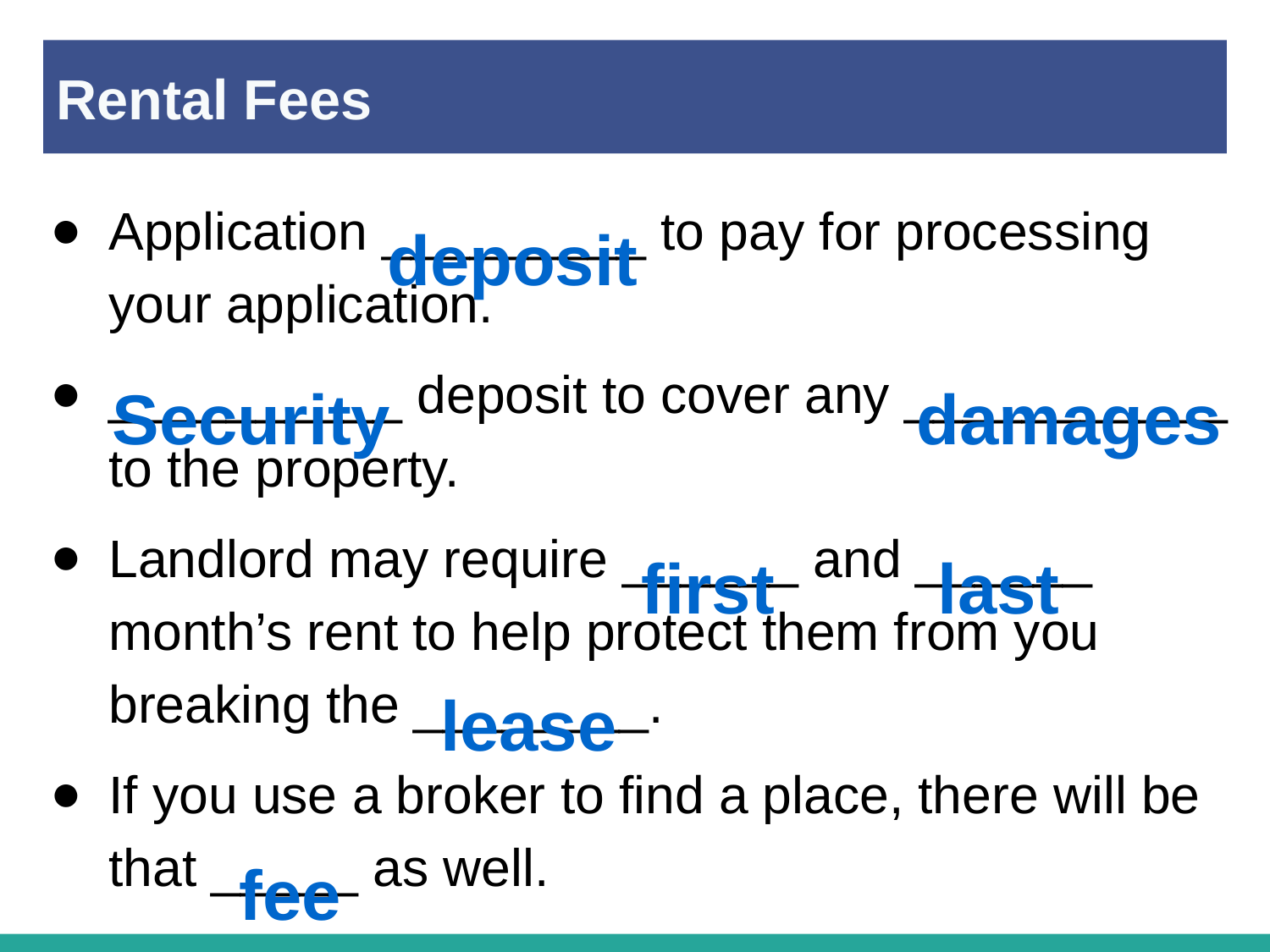

# Rental Fees
deposit
Application _________ to pay for processing your application.
__________ deposit to cover any ___________ to the property.
Landlord may require ______ and ______ month’s rent to help protect them from you breaking the ________.
If you use a broker to find a place, there will be that _____ as well.
Security
damages
first
last
lease
fee